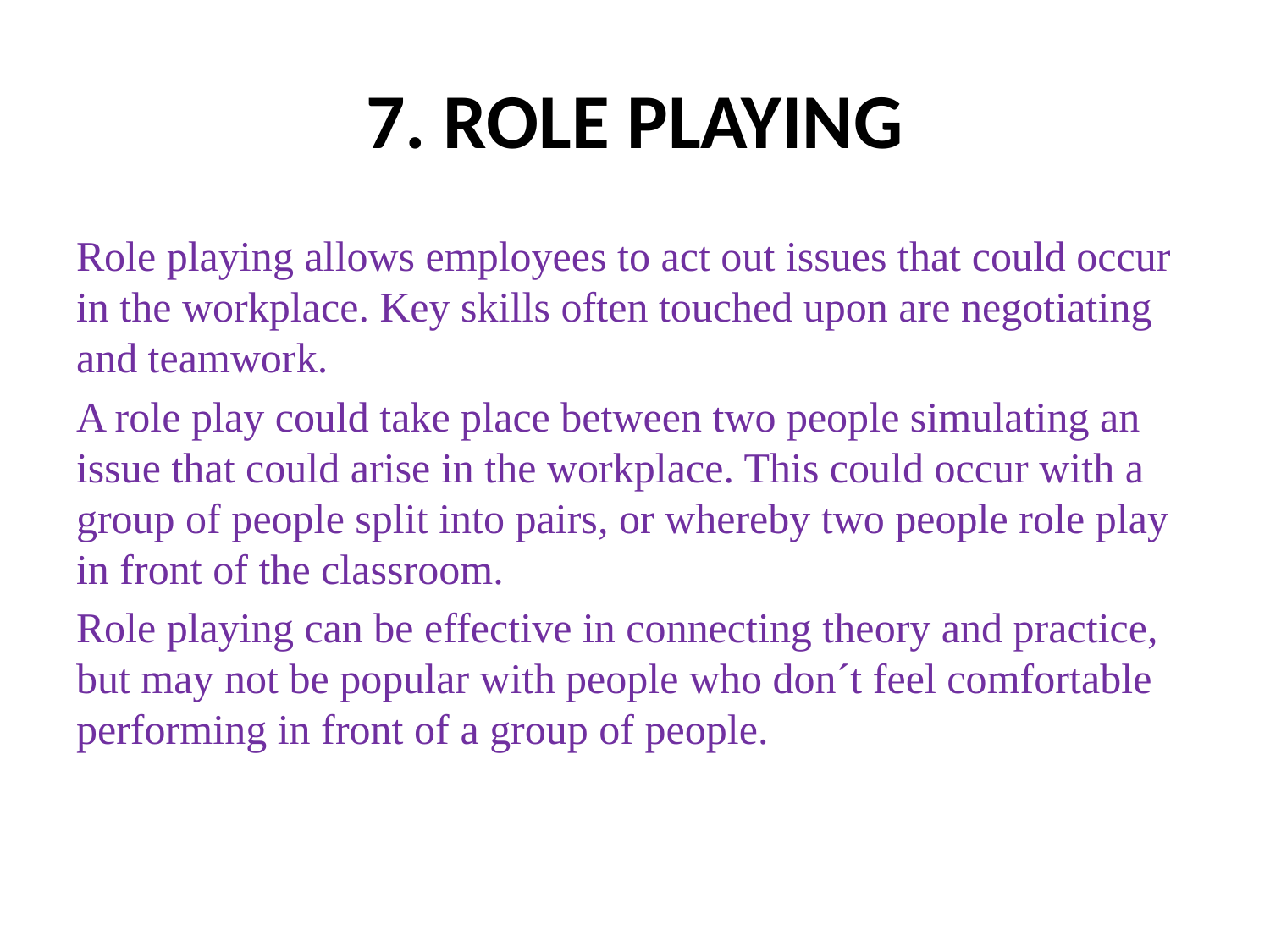

# 7. ROLE PLAYING
Role playing allows employees to act out issues that could occur in the workplace. Key skills often touched upon are negotiating and teamwork.
A role play could take place between two people simulating an issue that could arise in the workplace. This could occur with a group of people split into pairs, or whereby two people role play in front of the classroom.
Role playing can be effective in connecting theory and practice, but may not be popular with people who don´t feel comfortable performing in front of a group of people.